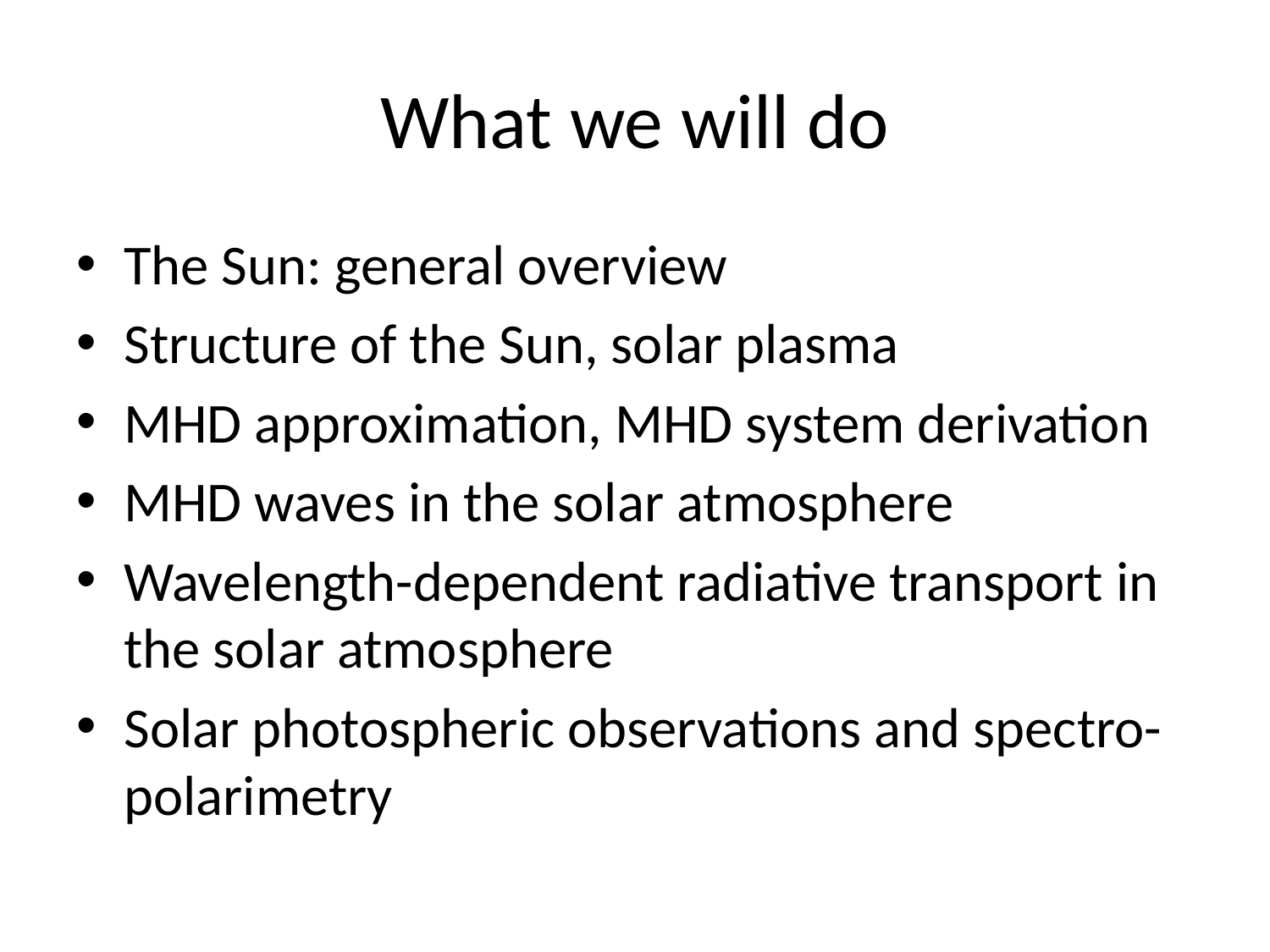

# What we will do
The Sun: general overview
Structure of the Sun, solar plasma
MHD approximation, MHD system derivation
MHD waves in the solar atmosphere
Wavelength-dependent radiative transport in the solar atmosphere
Solar photospheric observations and spectro-polarimetry